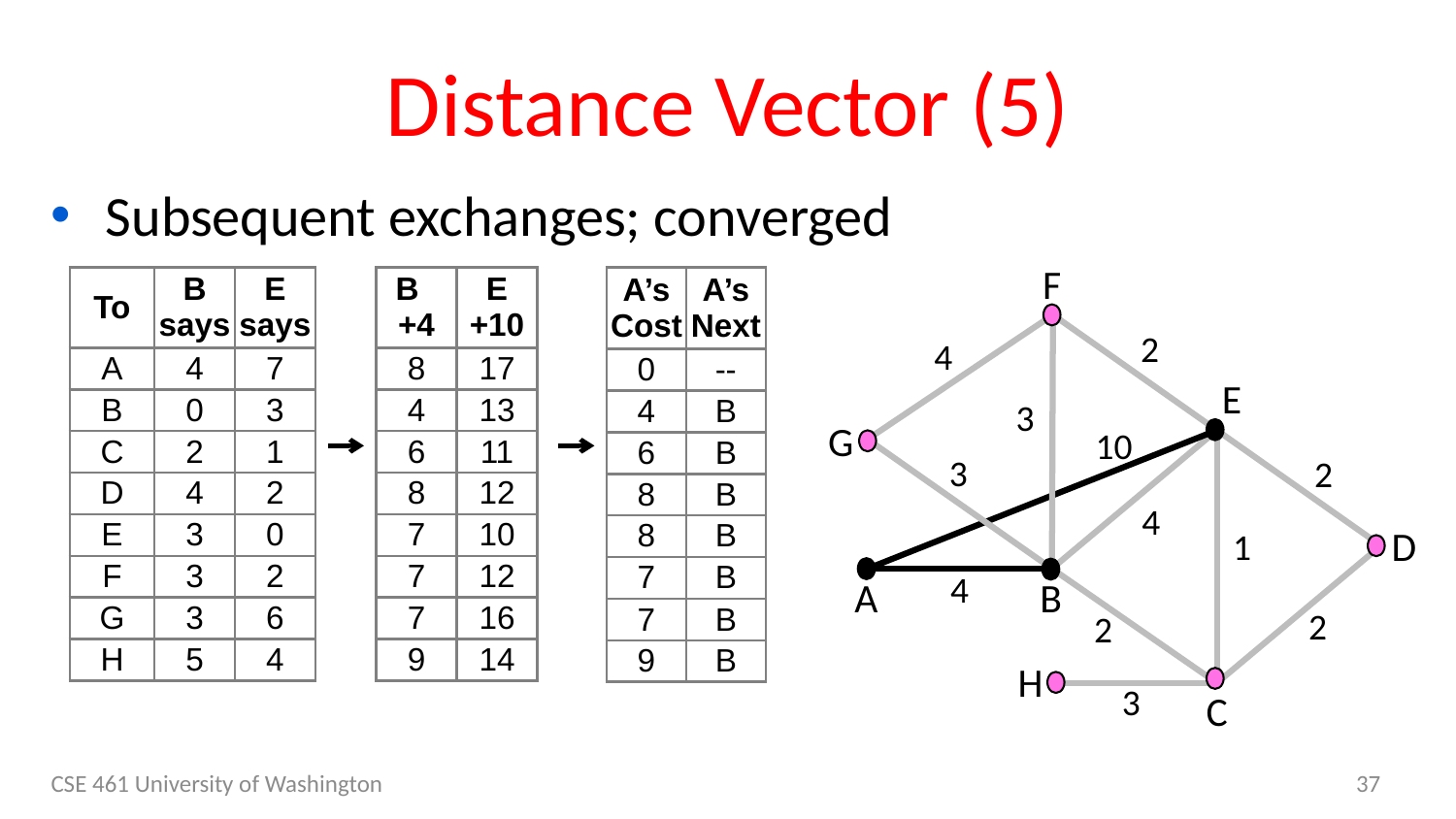

# Distance Vector (5)
Subsequent exchanges; converged
F

E
G

D

A
B
H

C
2
4
3
10
3
2
4
1
4
2
2
3
| A’s Cost | A’s Next |
| --- | --- |
| 0 | -- |
| 4 | B |
| 6 | B |
| 8 | B |
| 8 | B |
| 7 | B |
| 7 | B |
| 9 | B |
| To | B says | E says |
| --- | --- | --- |
| A | 4 | 7 |
| B | 0 | 3 |
| C | 2 | 1 |
| D | 4 | 2 |
| E | 3 | 0 |
| F | 3 | 2 |
| G | 3 | 6 |
| H | 5 | 4 |
| B +4 | E +10 |
| --- | --- |
| 8 | 17 |
| 4 | 13 |
| 6 | 11 |
| 8 | 12 |
| 7 | 10 |
| 7 | 12 |
| 7 | 16 |
| 9 | 14 |
CSE 461 University of Washington
37